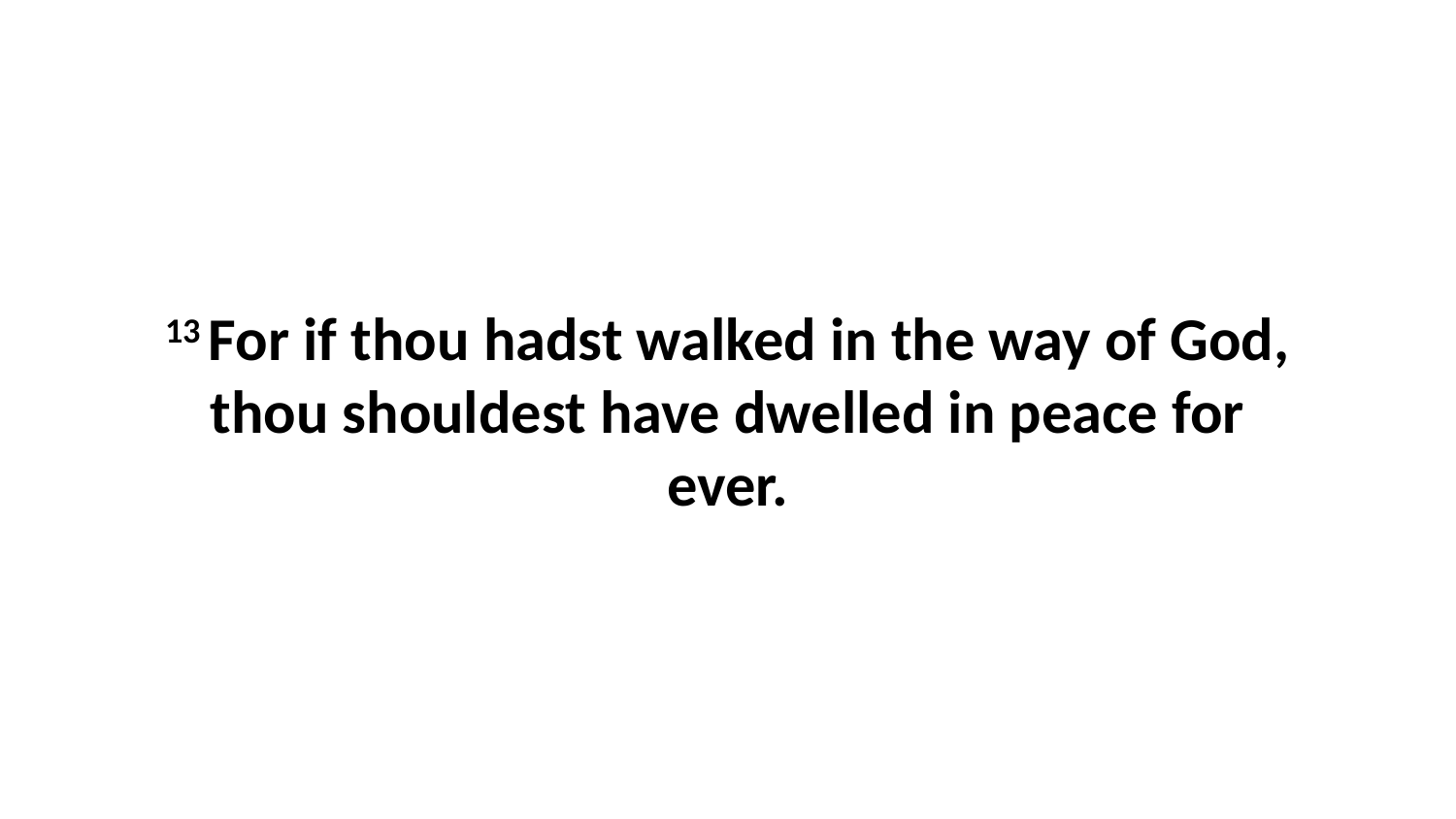

13 For if thou hadst walked in the way of God, thou shouldest have dwelled in peace for ever.